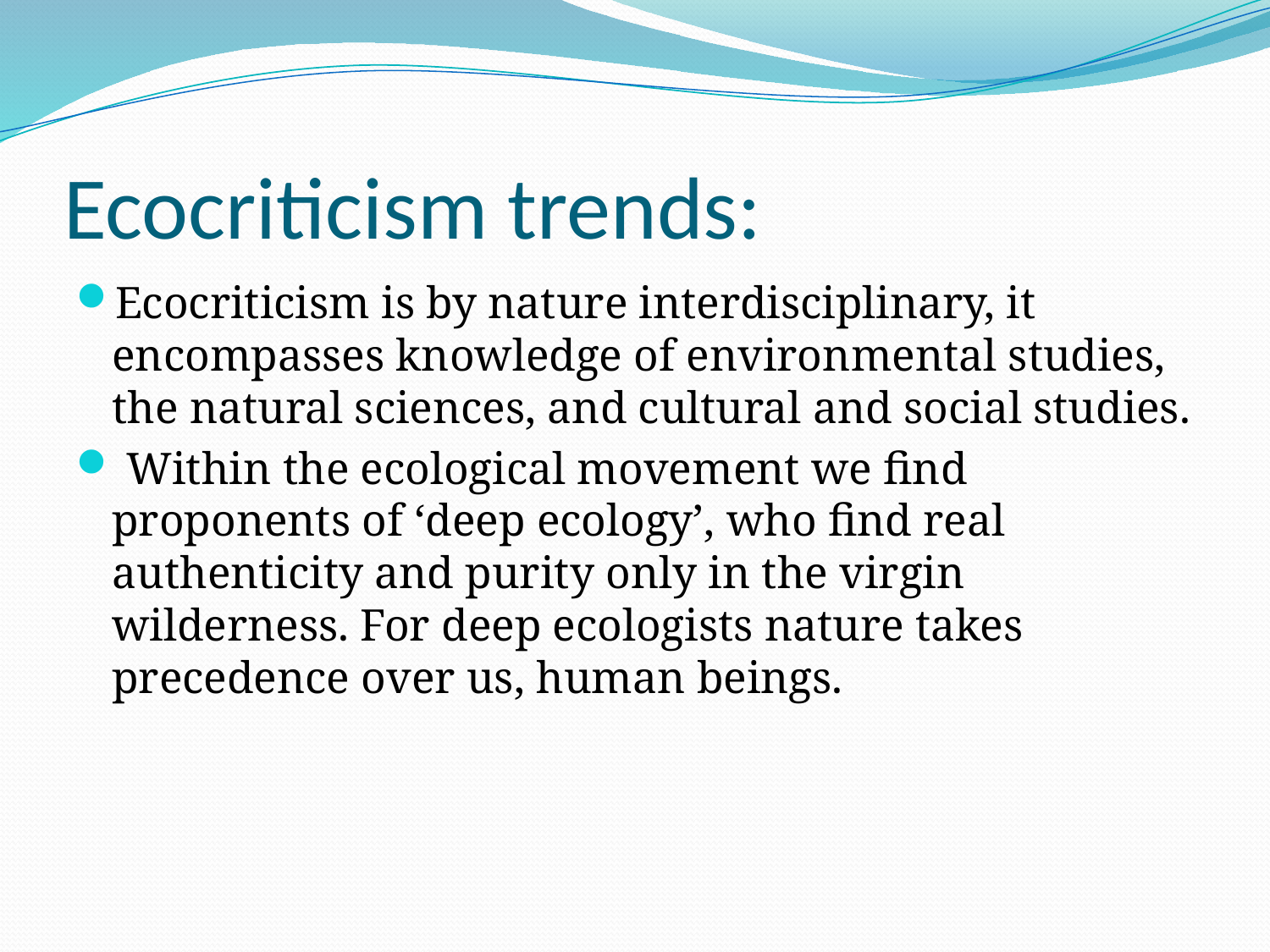

# Ecocriticism trends:
Ecocriticism is by nature interdisciplinary, it encompasses knowledge of environmental studies, the natural sciences, and cultural and social studies.
 Within the ecological movement we find
proponents of ‘deep ecology’, who find real authenticity and purity only in the virgin wilderness. For deep ecologists nature takes precedence over us, human beings.